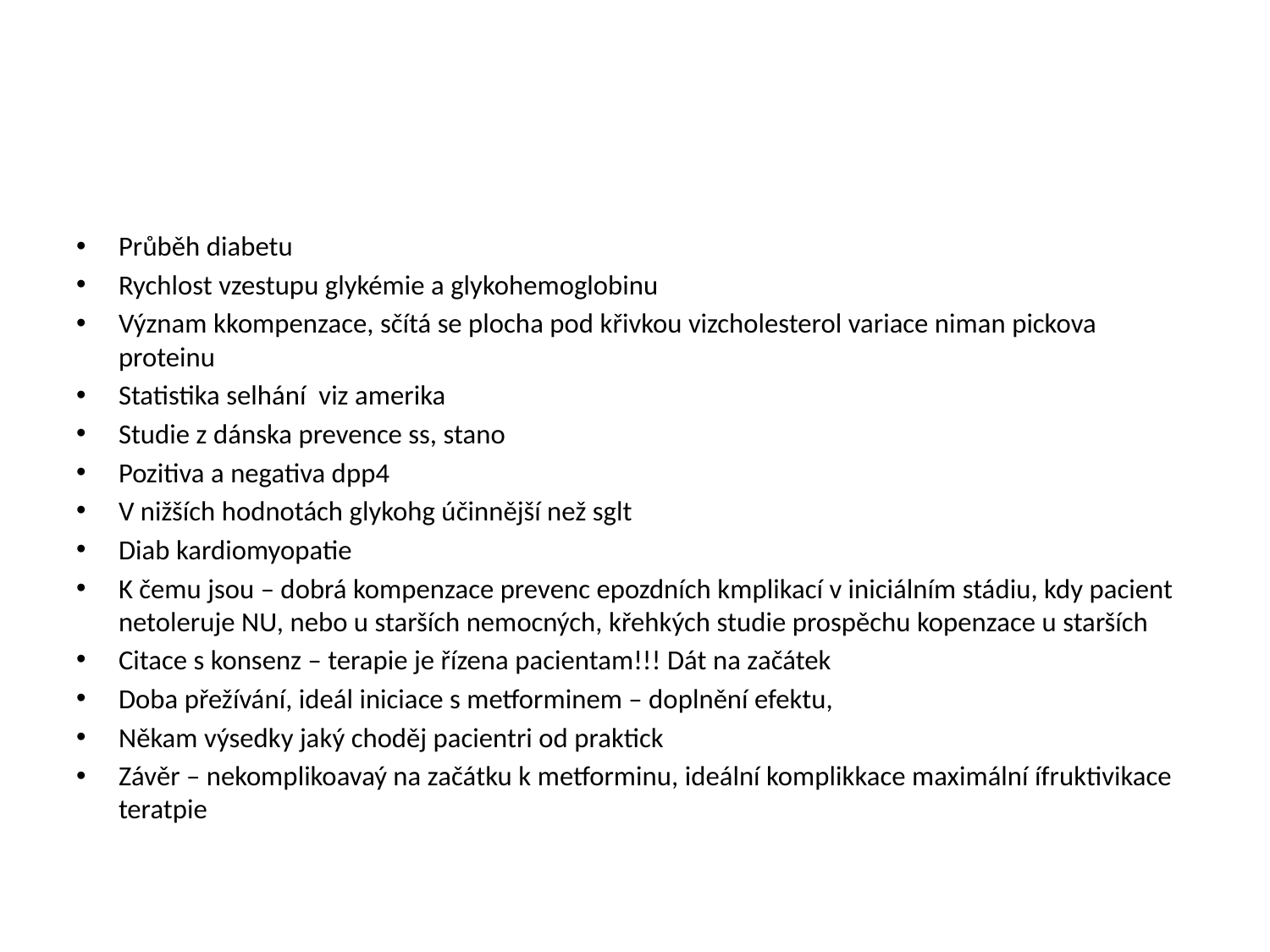

#
Průběh diabetu
Rychlost vzestupu glykémie a glykohemoglobinu
Význam kkompenzace, sčítá se plocha pod křivkou vizcholesterol variace niman pickova proteinu
Statistika selhání  viz amerika
Studie z dánska prevence ss, stano
Pozitiva a negativa dpp4
V nižších hodnotách glykohg účinnější než sglt
Diab kardiomyopatie
K čemu jsou – dobrá kompenzace prevenc epozdních kmplikací v iniciálním stádiu, kdy pacient netoleruje NU, nebo u starších nemocných, křehkých studie prospěchu kopenzace u starších
Citace s konsenz – terapie je řízena pacientam!!! Dát na začátek
Doba přežívání, ideál iniciace s metforminem – doplnění efektu,
Někam výsedky jaký choděj pacientri od praktick
Závěr – nekomplikoavaý na začátku k metforminu, ideální komplikkace maximální ífruktivikace teratpie